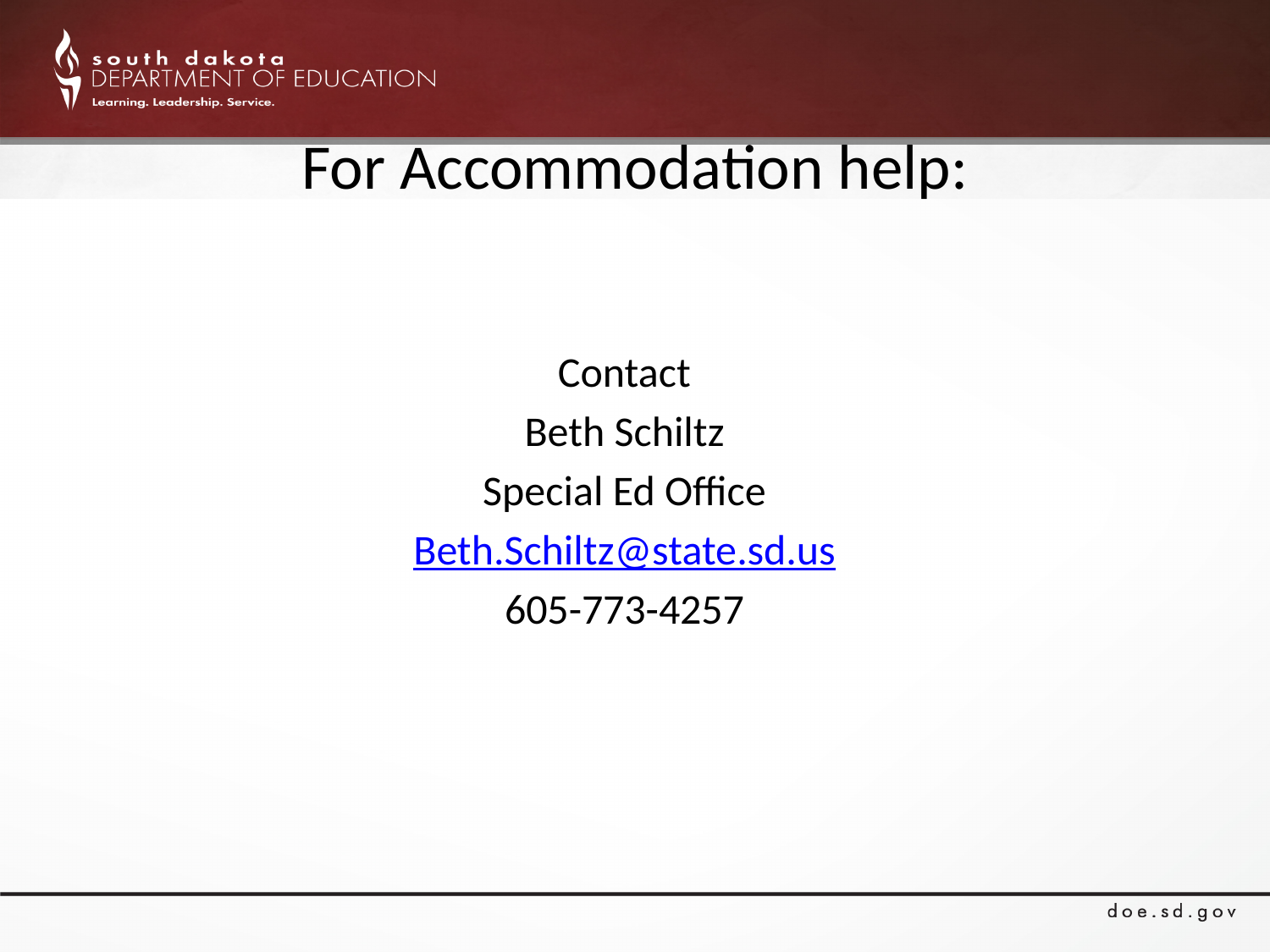

# For Accommodation help:
Contact
Beth Schiltz
Special Ed Office
Beth.Schiltz@state.sd.us
605-773-4257